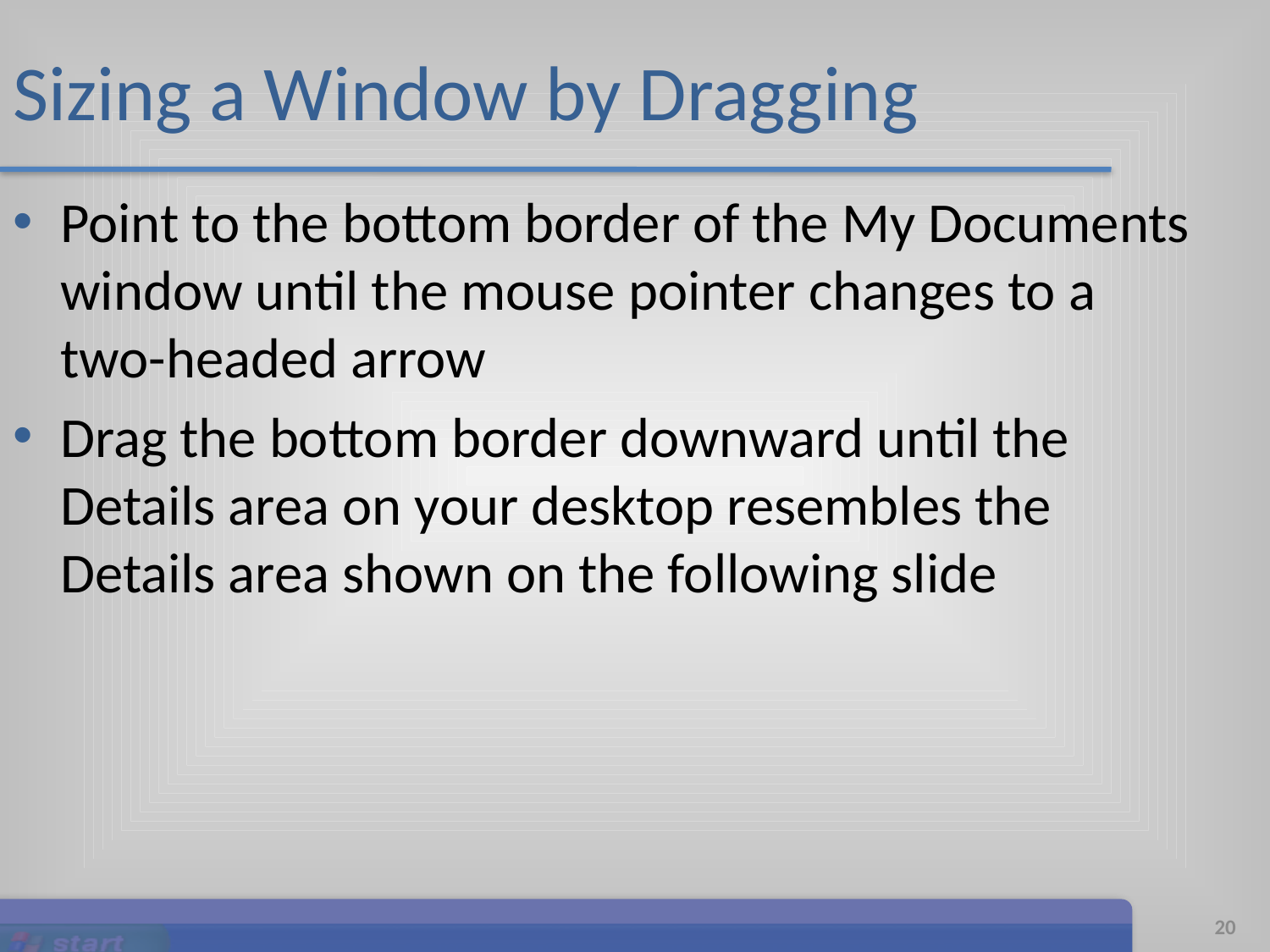

# Sizing a Window by Dragging
Point to the bottom border of the My Documents window until the mouse pointer changes to a two-headed arrow
Drag the bottom border downward until the Details area on your desktop resembles the Details area shown on the following slide
Microsoft Office 2007: Introductory Concepts and Techniques
20